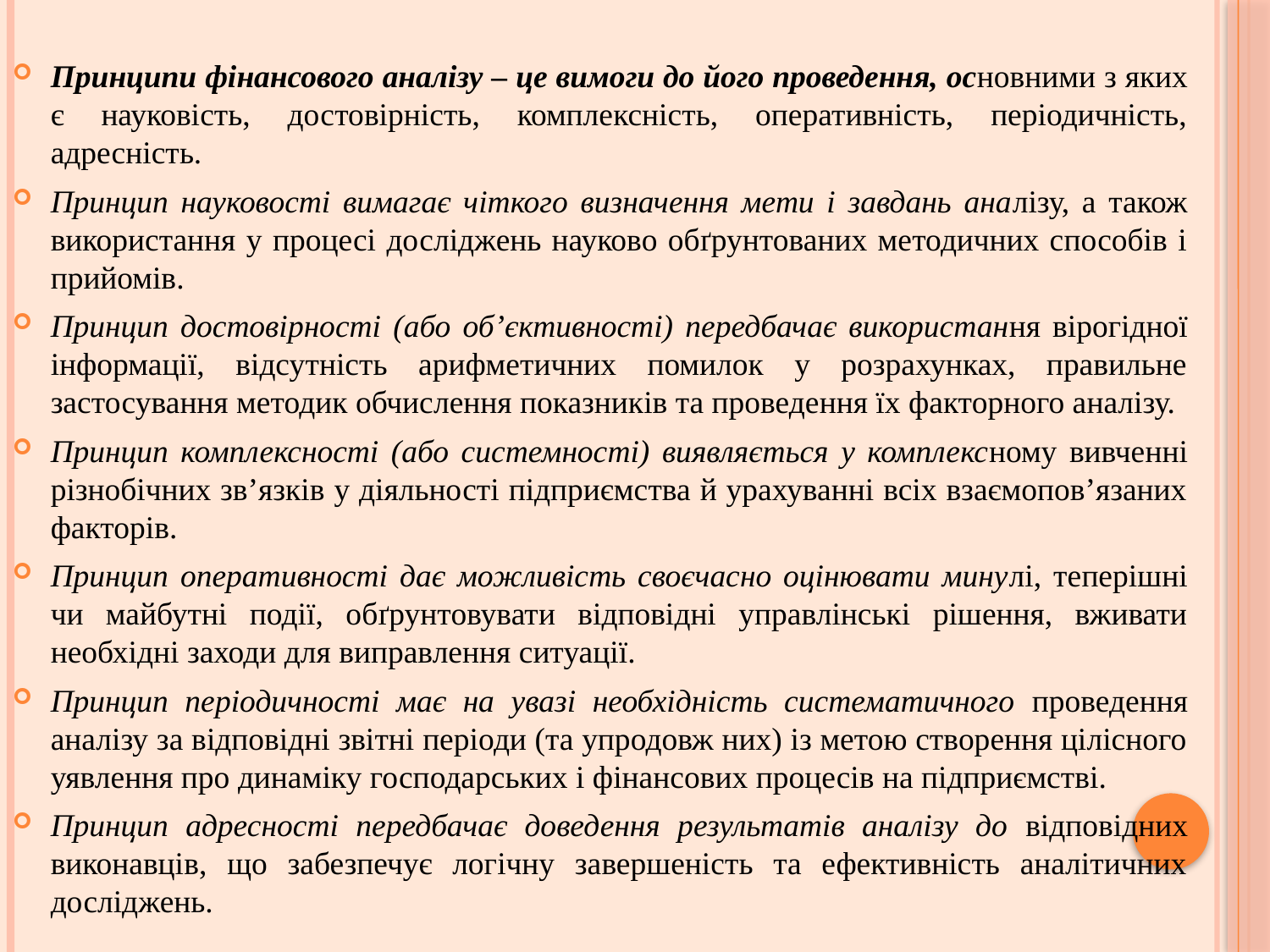

Принципи фінансового аналізу – це вимоги до його проведення, основними з яких є науковість, достовірність, комплексність, оперативність, періодичність, адресність.
Принцип науковості вимагає чіткого визначення мети і завдань аналізу, а також використання у процесі досліджень науково обґрунтованих методичних способів і прийомів.
Принцип достовірності (або об’єктивності) передбачає використання вірогідної інформації, відсутність арифметичних помилок у розрахунках, правильне застосування методик обчислення показників та проведення їх факторного аналізу.
Принцип комплексності (або системності) виявляється у комплексному вивченні різнобічних зв’язків у діяльності підприємства й урахуванні всіх взаємопов’язаних факторів.
Принцип оперативності дає можливість своєчасно оцінювати минулі, теперішні чи майбутні події, обґрунтовувати відповідні управлінські рішення, вживати необхідні заходи для виправлення ситуації.
Принцип періодичності має на увазі необхідність систематичного проведення аналізу за відповідні звітні періоди (та упродовж них) із метою створення цілісного уявлення про динаміку господарських і фінансових процесів на підприємстві.
Принцип адресності передбачає доведення результатів аналізу до відповідних виконавців, що забезпечує логічну завершеність та ефективність аналітичних досліджень.